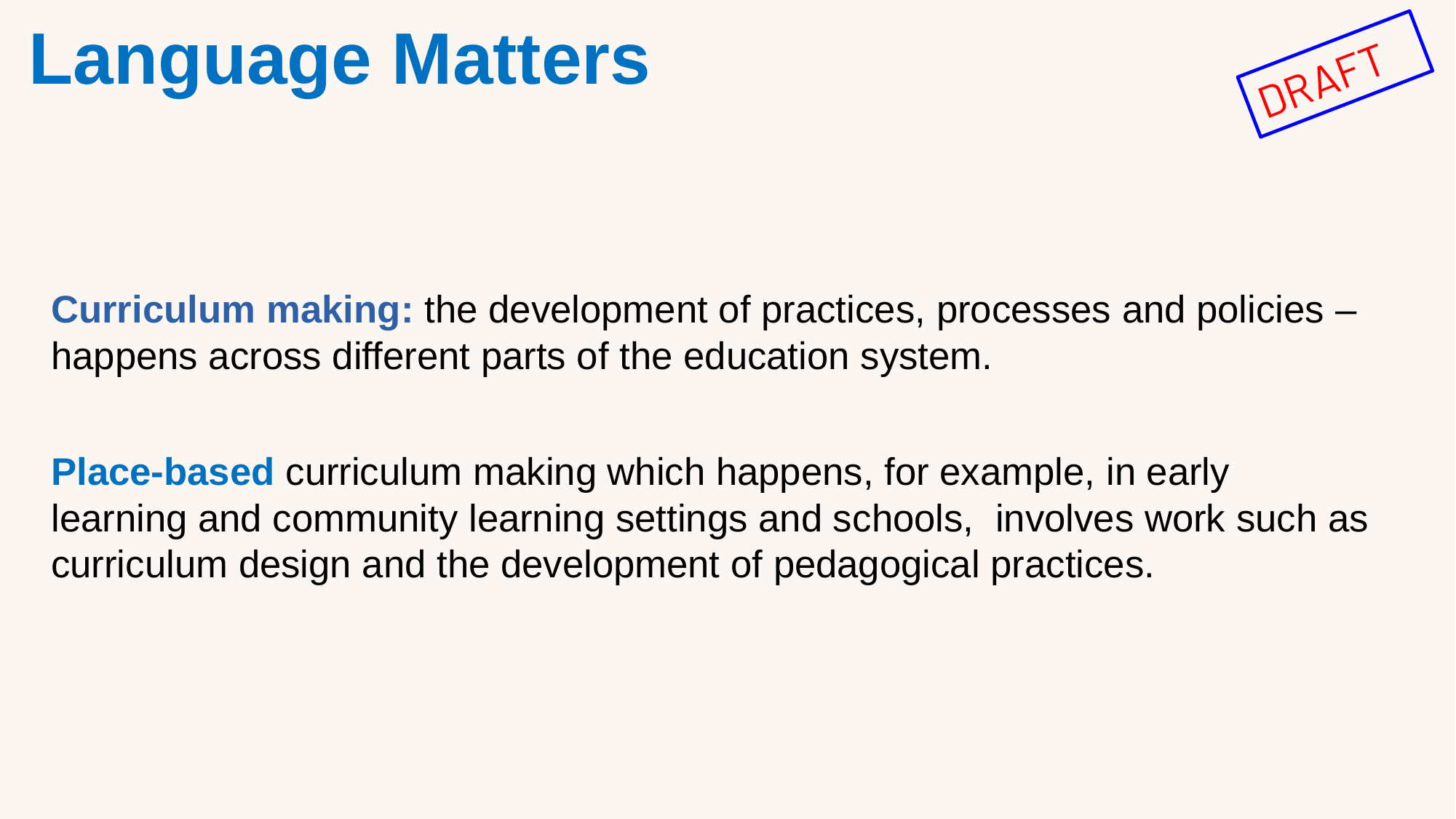

Language Matters

Curriculum making: the development of practices, processes and policies – happens across different parts of the education system.

Place-based curriculum making which happens, for example, in early learning and community learning settings and schools,  involves work such as curriculum design and the development of pedagogical practices.